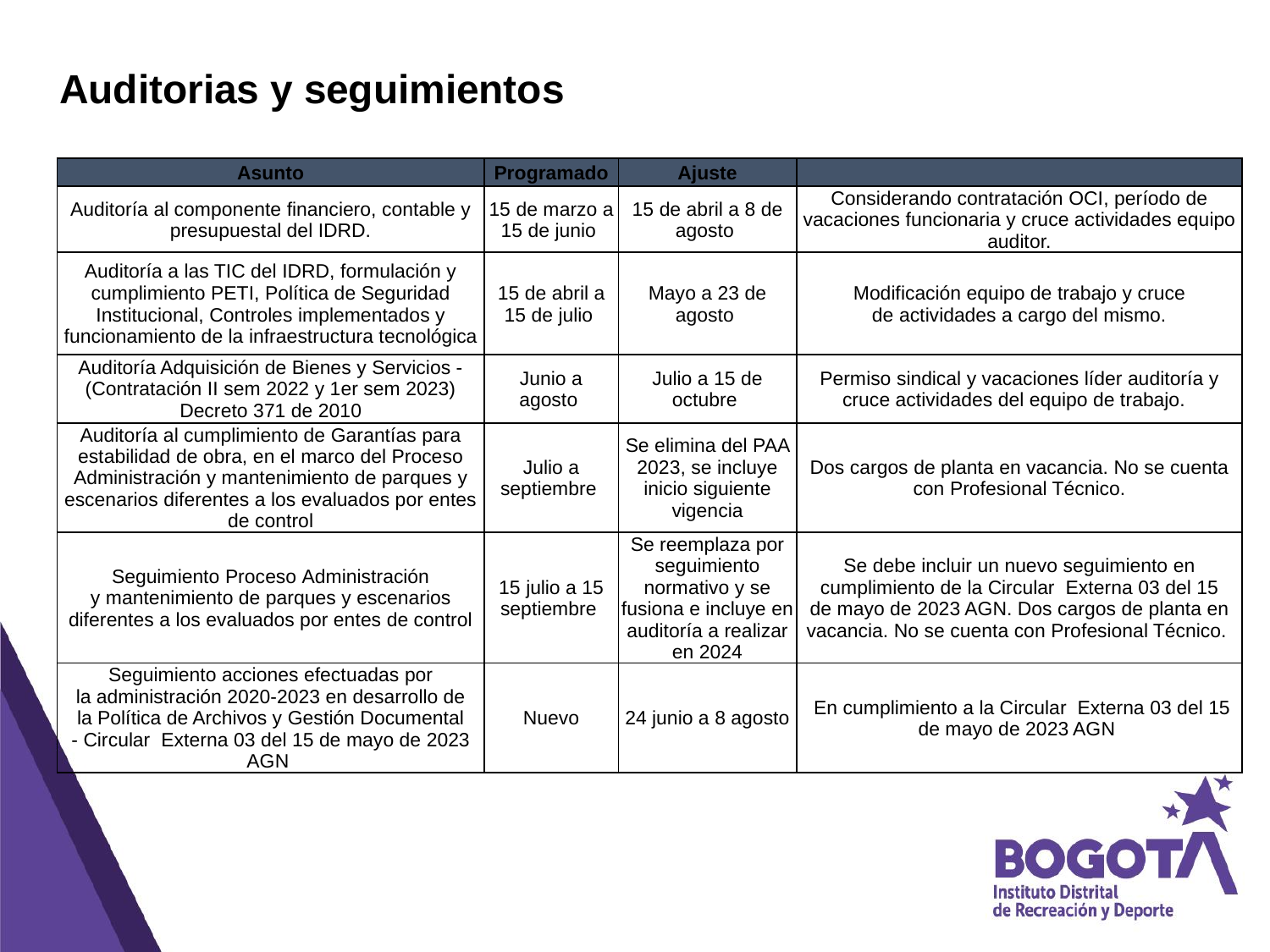

Auditorias y seguimientos
| Asunto | Programado | Ajuste |  |
| --- | --- | --- | --- |
| Auditoría al componente financiero, contable y presupuestal del IDRD. | 15 de marzo a 15 de junio | 15 de abril a 8 de agosto | Considerando contratación OCI, período de vacaciones funcionaria y cruce actividades equipo auditor. |
| Auditoría a las TIC del IDRD, formulación y cumplimiento PETI, Política de Seguridad Institucional, Controles implementados y funcionamiento de la infraestructura tecnológica | 15 de abril a 15 de julio | Mayo a 23 de agosto | Modificación equipo de trabajo y cruce de actividades a cargo del mismo. |
| Auditoría Adquisición de Bienes y Servicios - (Contratación II sem 2022 y 1er sem 2023) Decreto 371 de 2010 | Junio a agosto | Julio a 15 de octubre | Permiso sindical y vacaciones líder auditoría y cruce actividades del equipo de trabajo. |
| Auditoría al cumplimiento de Garantías para estabilidad de obra, en el marco del Proceso Administración y mantenimiento de parques y escenarios diferentes a los evaluados por entes de control | Julio a septiembre | Se elimina del PAA 2023, se incluye inicio siguiente vigencia | Dos cargos de planta en vacancia. No se cuenta con Profesional Técnico. |
| Seguimiento Proceso Administración y mantenimiento de parques y escenarios diferentes a los evaluados por entes de control | 15 julio a 15 septiembre | Se reemplaza por seguimiento normativo y se fusiona e incluye en auditoría a realizar en 2024 | Se debe incluir un nuevo seguimiento en cumplimiento de la Circular  Externa 03 del 15 de mayo de 2023 AGN. Dos cargos de planta en vacancia. No se cuenta con Profesional Técnico. |
| Seguimiento acciones efectuadas por la administración 2020-2023 en desarrollo de la Política de Archivos y Gestión Documental - Circular  Externa 03 del 15 de mayo de 2023 AGN | Nuevo | 24 junio a 8 agosto | En cumplimiento a la Circular  Externa 03 del 15 de mayo de 2023 AGN |